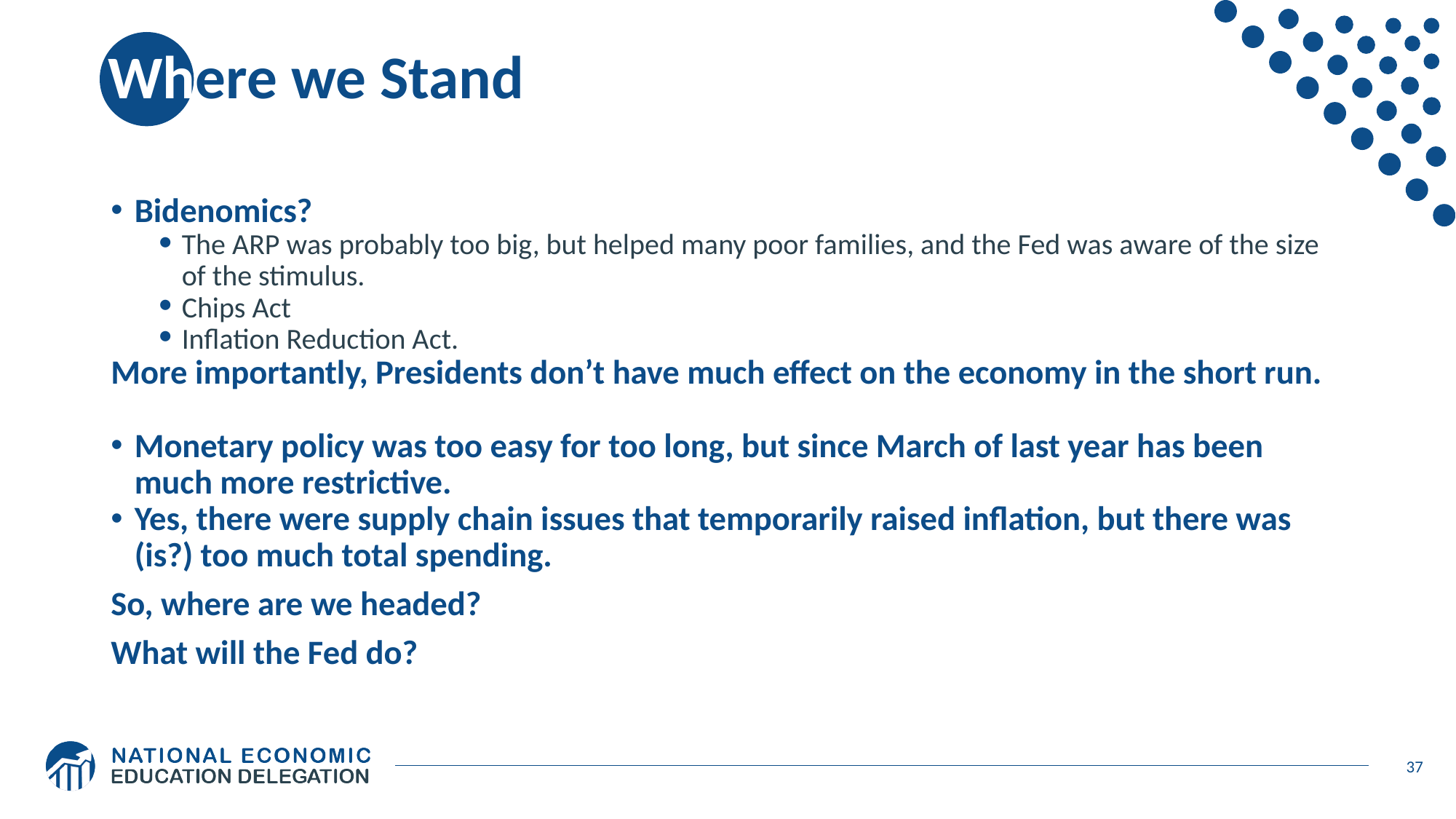

# Where we Stand
Bidenomics?
The ARP was probably too big, but helped many poor families, and the Fed was aware of the size of the stimulus.
Chips Act
Inflation Reduction Act.
More importantly, Presidents don’t have much effect on the economy in the short run.

Monetary policy was too easy for too long, but since March of last year has been much more restrictive.
Yes, there were supply chain issues that temporarily raised inflation, but there was (is?) too much total spending.
So, where are we headed?
What will the Fed do?

37